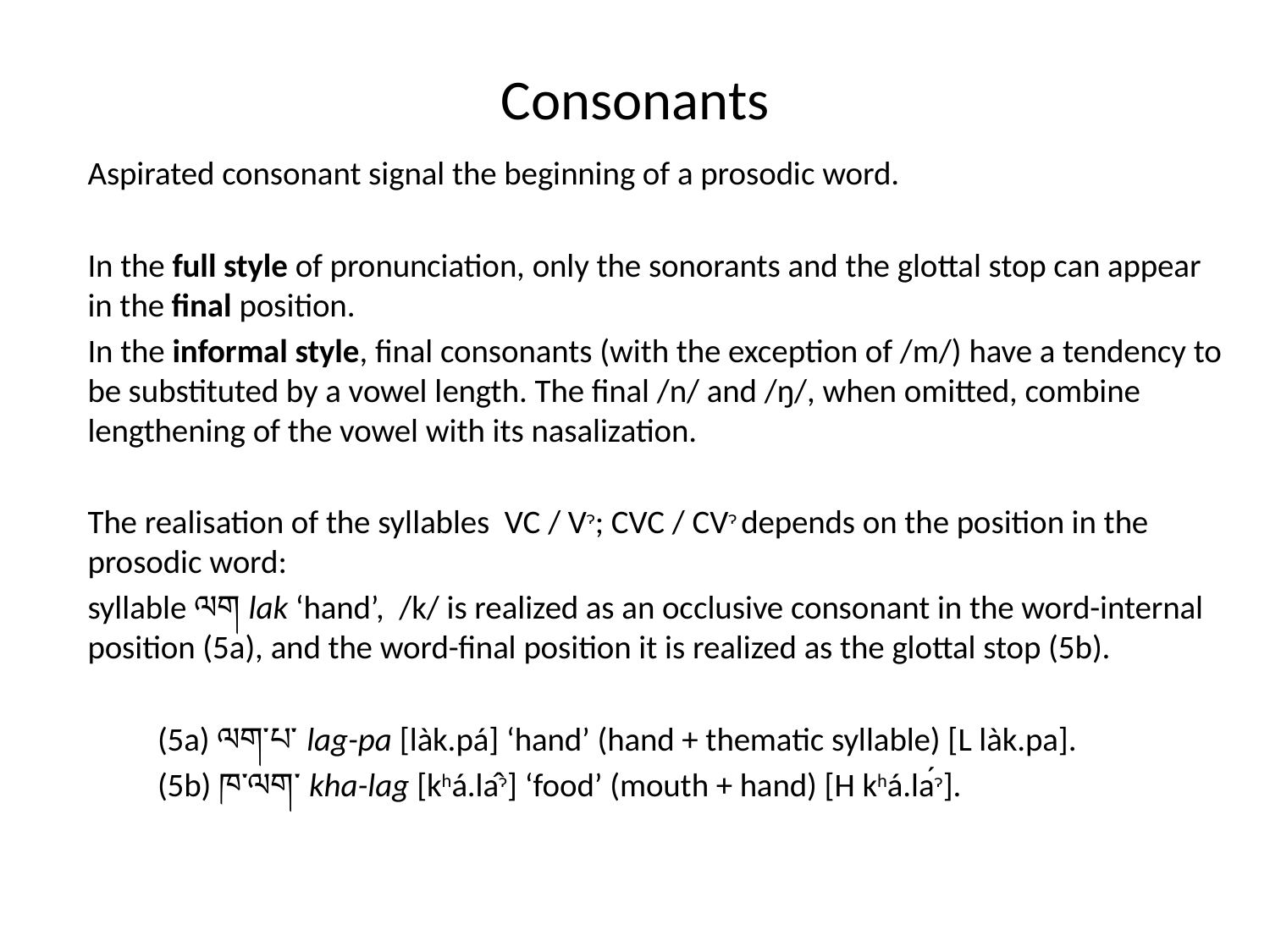

# Consonants
Aspirated consonant signal the beginning of a prosodic word.

In the full style of pronunciation, only the sonorants and the glottal stop can appear in the final position.
In the informal style, final consonants (with the exception of /m/) have a tendency to be substituted by a vowel length. The final /n/ and /ŋ/, when omitted, combine lengthening of the vowel with its nasalization.

The realisation of the syllables  VC / Vɂ; CVC / CVɂ depends on the position in the prosodic word:
syllable ལག lak ‘hand’,  /k/ is realized as an occlusive consonant in the word-internal position (5a), and the word-final position it is realized as the glottal stop (5b).

	(5a) ལག་པ་ lag-pa [làk.pá] ‘hand’ (hand + thematic syllable) [L làk.pa].
	(5b) ཁ་ལག་ kha-lag [khá.lâɂ] ‘food’ (mouth + hand) [H khá.láɂ].